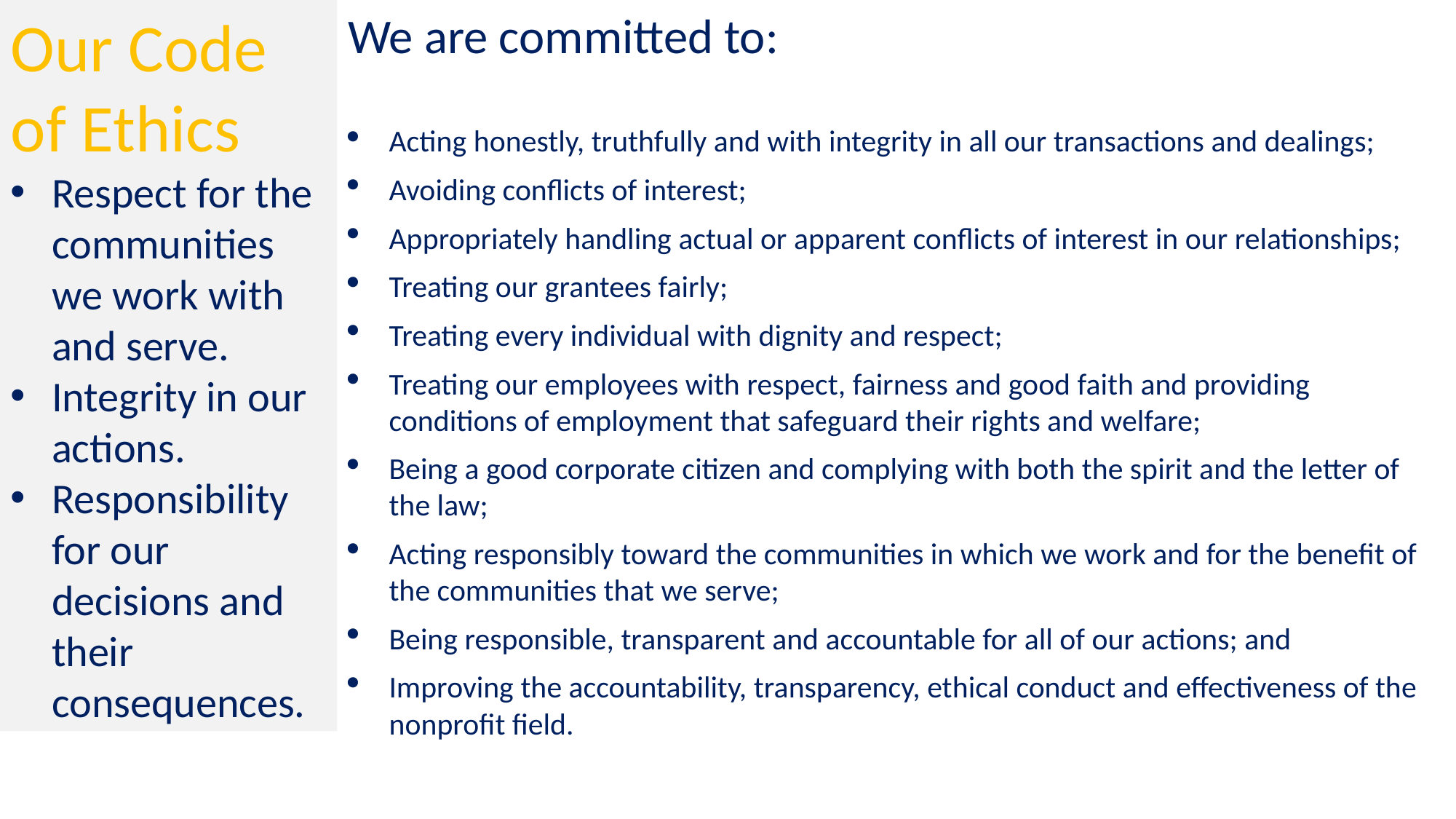

Our Code of Ethics
Respect for the communities we work with and serve.
Integrity in our actions.
Responsibility for our decisions and their consequences.
We are committed to:

Acting honestly, truthfully and with integrity in all our transactions and dealings;
Avoiding conflicts of interest;
Appropriately handling actual or apparent conflicts of interest in our relationships;
Treating our grantees fairly;
Treating every individual with dignity and respect;
Treating our employees with respect, fairness and good faith and providing conditions of employment that safeguard their rights and welfare;
Being a good corporate citizen and complying with both the spirit and the letter of the law;
Acting responsibly toward the communities in which we work and for the benefit of the communities that we serve;
Being responsible, transparent and accountable for all of our actions; and
Improving the accountability, transparency, ethical conduct and effectiveness of the nonprofit field.